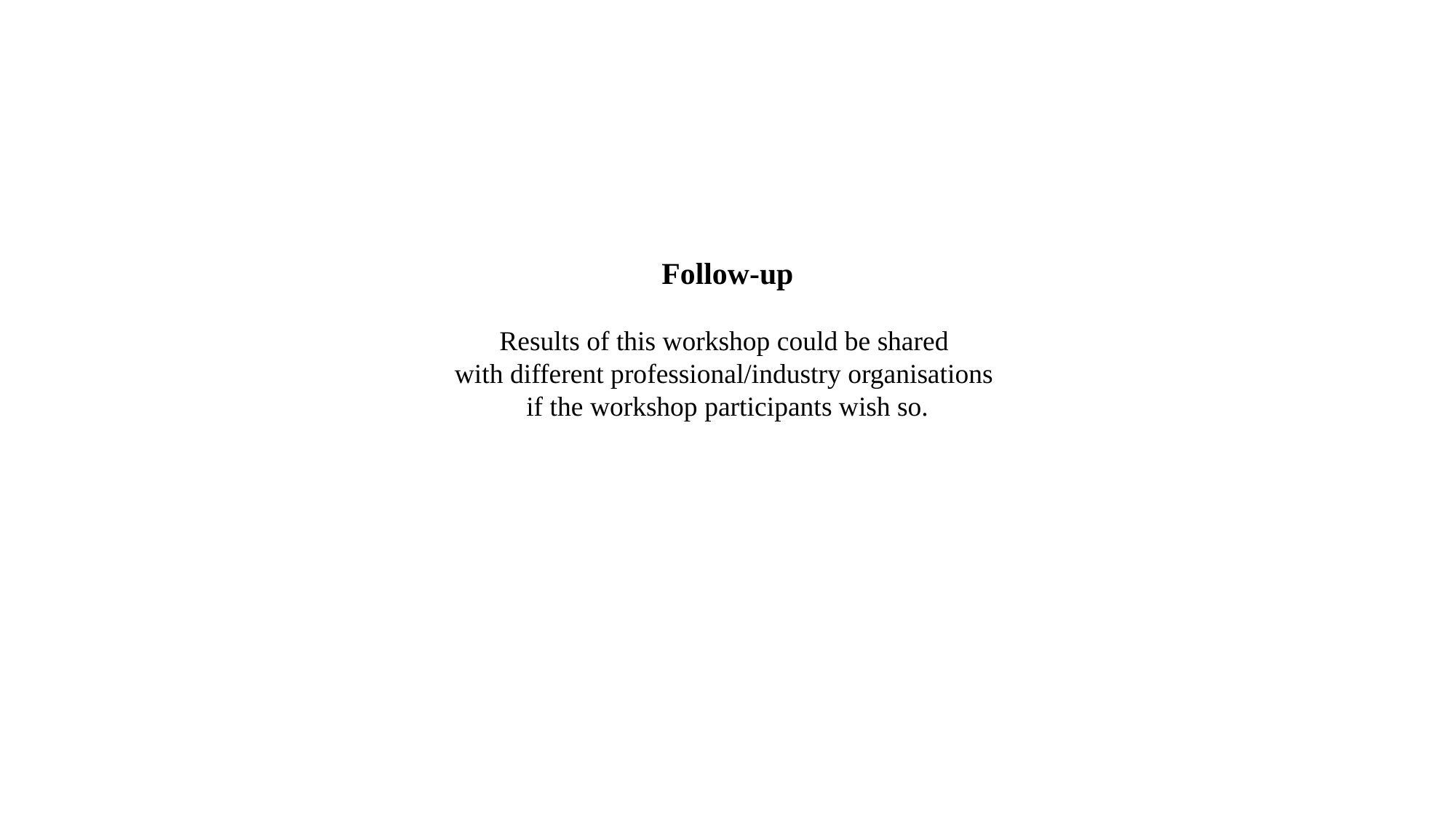

Follow-up

Results of this workshop could be shared
with different professional/industry organisations
if the workshop participants wish so.